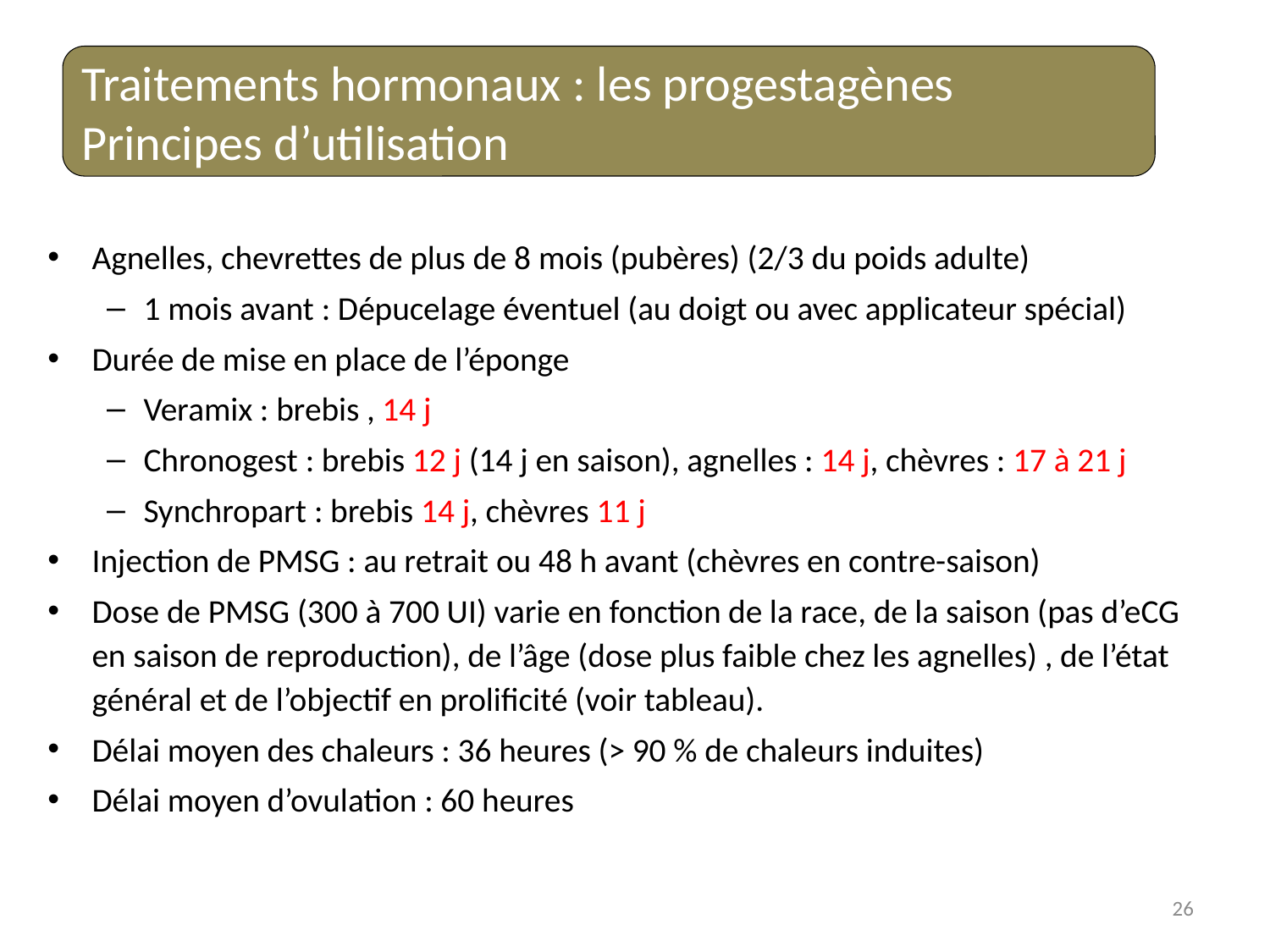

Traitements hormonaux : les progestagènes
Principes d’utilisation
Agnelles, chevrettes de plus de 8 mois (pubères) (2/3 du poids adulte)
1 mois avant : Dépucelage éventuel (au doigt ou avec applicateur spécial)
Durée de mise en place de l’éponge
Veramix : brebis , 14 j
Chronogest : brebis 12 j (14 j en saison), agnelles : 14 j, chèvres : 17 à 21 j
Synchropart : brebis 14 j, chèvres 11 j
Injection de PMSG : au retrait ou 48 h avant (chèvres en contre-saison)
Dose de PMSG (300 à 700 UI) varie en fonction de la race, de la saison (pas d’eCG en saison de reproduction), de l’âge (dose plus faible chez les agnelles) , de l’état général et de l’objectif en prolificité (voir tableau).
Délai moyen des chaleurs : 36 heures (> 90 % de chaleurs induites)
Délai moyen d’ovulation : 60 heures
26